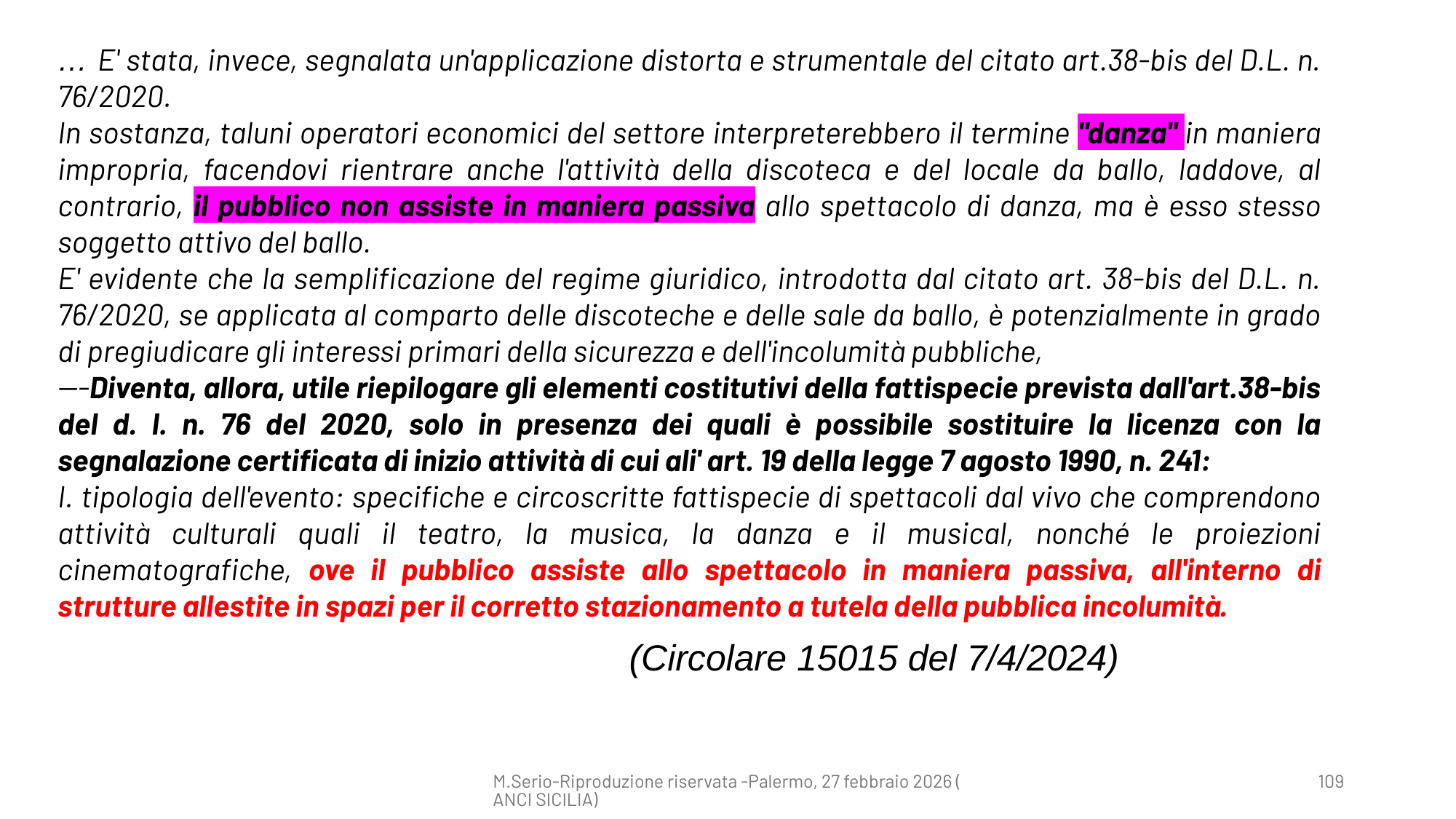

… E' stata, invece, segnalata un'applicazione distorta e strumentale del citato art.38-bis del D.L. n. 76/2020.
In sostanza, taluni operatori economici del settore interpreterebbero il termine "danza" in maniera impropria, facendovi rientrare anche l'attività della discoteca e del locale da ballo, laddove, al contrario, il pubblico non assiste in maniera passiva allo spettacolo di danza, ma è esso stesso soggetto attivo del ballo.
E' evidente che la semplificazione del regime giuridico, introdotta dal citato art. 38-bis del D.L. n. 76/2020, se applicata al comparto delle discoteche e delle sale da ballo, è potenzialmente in grado di pregiudicare gli interessi primari della sicurezza e dell'incolumità pubbliche,
---Diventa, allora, utile riepilogare gli elementi costitutivi della fattispecie prevista dall'art.38-bis del d. I. n. 76 del 2020, solo in presenza dei quali è possibile sostituire la licenza con la segnalazione certificata di inizio attività di cui ali' art. 19 della legge 7 agosto 1990, n. 241:
I. tipologia dell'evento: specifiche e circoscritte fattispecie di spettacoli dal vivo che comprendono attività culturali quali il teatro, la musica, la danza e il musical, nonché le proiezioni cinematografiche, ove il pubblico assiste allo spettacolo in maniera passiva, all'interno di strutture allestite in spazi per il corretto stazionamento a tutela della pubblica incolumità.
(Circolare 15015 del 7/4/2024)
M.Serio-Riproduzione riservata -Palermo, 27 febbraio 2026 (ANCI SICILIA)
109